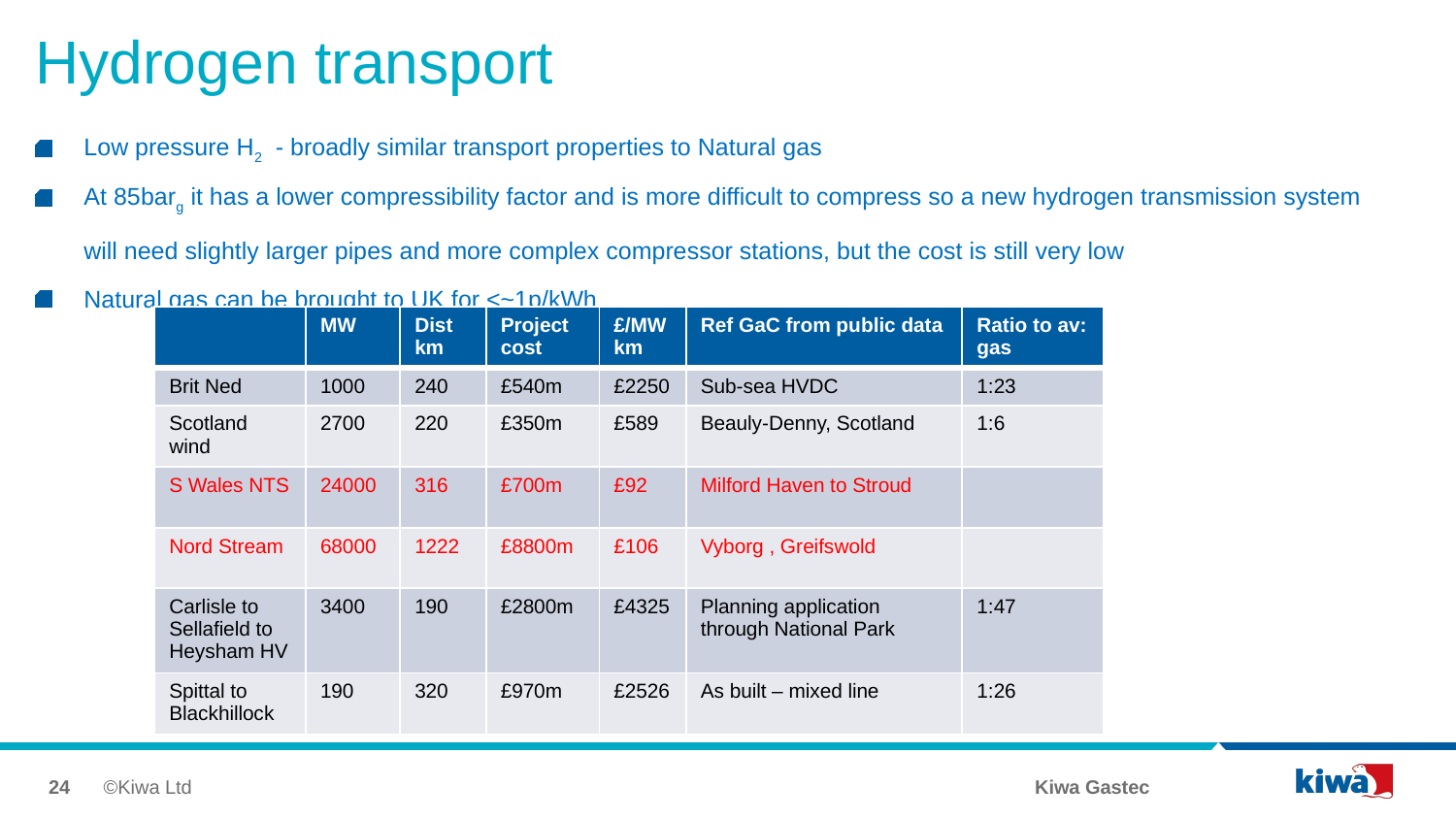

# Hydrogen transport
Low pressure H2  - broadly similar transport properties to Natural gas
At 85barg it has a lower compressibility factor and is more difficult to compress so a new hydrogen transmission system will need slightly larger pipes and more complex compressor stations, but the cost is still very low
Natural gas can be brought to UK for <~1p/kWh

|  | MW | Dist km | Project cost | £/MW km | Ref GaC from public data | Ratio to av: gas |
| --- | --- | --- | --- | --- | --- | --- |
| Brit Ned | 1000 | 240 | £540m | £2250 | Sub-sea HVDC | 1:23 |
| Scotland wind | 2700 | 220 | £350m | £589 | Beauly-Denny, Scotland | 1:6 |
| S Wales NTS | 24000 | 316 | £700m | £92 | Milford Haven to Stroud |  |
| Nord Stream | 68000 | 1222 | £8800m | £106 | Vyborg , Greifswold |  |
| Carlisle to Sellafield to Heysham HV | 3400 | 190 | £2800m | £4325 | Planning application through National Park | 1:47 |
| Spittal to Blackhillock | 190 | 320 | £970m | £2526 | As built – mixed line | 1:26 |
24
©Kiwa Ltd
Kiwa Gastec